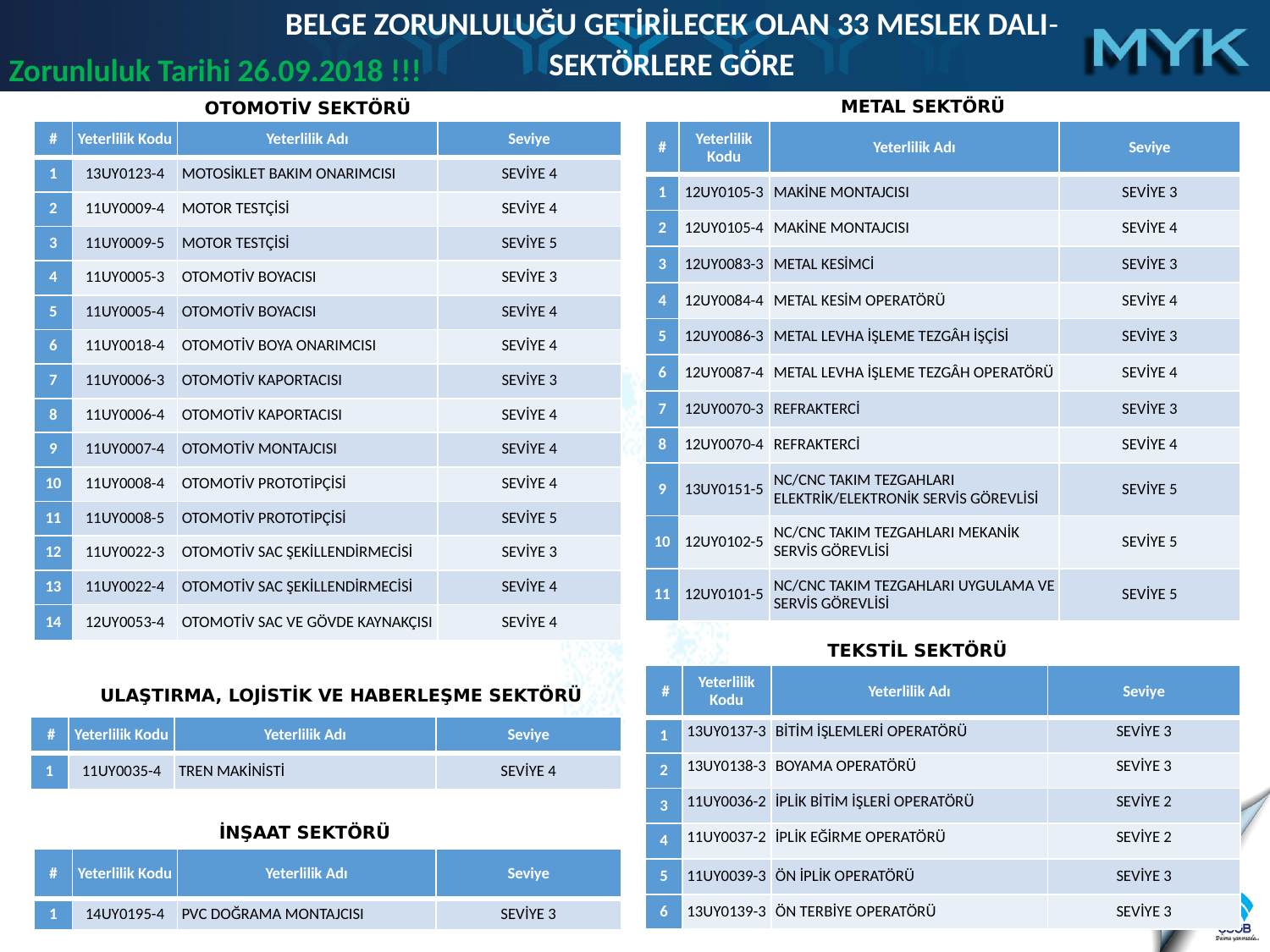

BELGE ZORUNLULUĞU GETİRİLECEK OLAN 33 MESLEK DALI-SEKTÖRLERE GÖRE
Zorunluluk Tarihi 26.09.2018 !!!
METAL SEKTÖRÜ
OTOMOTİV SEKTÖRÜ
| # | Yeterlilik Kodu | Yeterlilik Adı | Seviye |
| --- | --- | --- | --- |
| 1 | 13UY0123-4 | MOTOSİKLET BAKIM ONARIMCISI | SEVİYE 4 |
| 2 | 11UY0009-4 | MOTOR TESTÇİSİ | SEVİYE 4 |
| 3 | 11UY0009-5 | MOTOR TESTÇİSİ | SEVİYE 5 |
| 4 | 11UY0005-3 | OTOMOTİV BOYACISI | SEVİYE 3 |
| 5 | 11UY0005-4 | OTOMOTİV BOYACISI | SEVİYE 4 |
| 6 | 11UY0018-4 | OTOMOTİV BOYA ONARIMCISI | SEVİYE 4 |
| 7 | 11UY0006-3 | OTOMOTİV KAPORTACISI | SEVİYE 3 |
| 8 | 11UY0006-4 | OTOMOTİV KAPORTACISI | SEVİYE 4 |
| 9 | 11UY0007-4 | OTOMOTİV MONTAJCISI | SEVİYE 4 |
| 10 | 11UY0008-4 | OTOMOTİV PROTOTİPÇİSİ | SEVİYE 4 |
| 11 | 11UY0008-5 | OTOMOTİV PROTOTİPÇİSİ | SEVİYE 5 |
| 12 | 11UY0022-3 | OTOMOTİV SAC ŞEKİLLENDİRMECİSİ | SEVİYE 3 |
| 13 | 11UY0022-4 | OTOMOTİV SAC ŞEKİLLENDİRMECİSİ | SEVİYE 4 |
| 14 | 12UY0053-4 | OTOMOTİV SAC VE GÖVDE KAYNAKÇISI | SEVİYE 4 |
| # | Yeterlilik Kodu | Yeterlilik Adı | Seviye |
| --- | --- | --- | --- |
| 1 | 12UY0105-3 | MAKİNE MONTAJCISI | SEVİYE 3 |
| 2 | 12UY0105-4 | MAKİNE MONTAJCISI | SEVİYE 4 |
| 3 | 12UY0083-3 | METAL KESİMCİ | SEVİYE 3 |
| 4 | 12UY0084-4 | METAL KESİM OPERATÖRÜ | SEVİYE 4 |
| 5 | 12UY0086-3 | METAL LEVHA İŞLEME TEZGÂH İŞÇİSİ | SEVİYE 3 |
| 6 | 12UY0087-4 | METAL LEVHA İŞLEME TEZGÂH OPERATÖRÜ | SEVİYE 4 |
| 7 | 12UY0070-3 | REFRAKTERCİ | SEVİYE 3 |
| 8 | 12UY0070-4 | REFRAKTERCİ | SEVİYE 4 |
| 9 | 13UY0151-5 | NC/CNC TAKIM TEZGAHLARI ELEKTRİK/ELEKTRONİK SERVİS GÖREVLİSİ | SEVİYE 5 |
| 10 | 12UY0102-5 | NC/CNC TAKIM TEZGAHLARI MEKANİK SERVİS GÖREVLİSİ | SEVİYE 5 |
| 11 | 12UY0101-5 | NC/CNC TAKIM TEZGAHLARI UYGULAMA VE SERVİS GÖREVLİSİ | SEVİYE 5 |
TEKSTİL SEKTÖRÜ
| # | Yeterlilik Kodu | Yeterlilik Adı | Seviye |
| --- | --- | --- | --- |
| 1 | 13UY0137-3 | BİTİM İŞLEMLERİ OPERATÖRÜ | SEVİYE 3 |
| 2 | 13UY0138-3 | BOYAMA OPERATÖRÜ | SEVİYE 3 |
| 3 | 11UY0036-2 | İPLİK BİTİM İŞLERİ OPERATÖRÜ | SEVİYE 2 |
| 4 | 11UY0037-2 | İPLİK EĞİRME OPERATÖRÜ | SEVİYE 2 |
| 5 | 11UY0039-3 | ÖN İPLİK OPERATÖRÜ | SEVİYE 3 |
| 6 | 13UY0139-3 | ÖN TERBİYE OPERATÖRÜ | SEVİYE 3 |
ULAŞTIRMA, LOJİSTİK VE HABERLEŞME SEKTÖRÜ
| # | Yeterlilik Kodu | Yeterlilik Adı | Seviye |
| --- | --- | --- | --- |
| 1 | 11UY0035-4 | TREN MAKİNİSTİ | SEVİYE 4 |
İNŞAAT SEKTÖRÜ
| # | Yeterlilik Kodu | Yeterlilik Adı | Seviye |
| --- | --- | --- | --- |
| 1 | 14UY0195-4 | PVC DOĞRAMA MONTAJCISI | SEVİYE 3 |